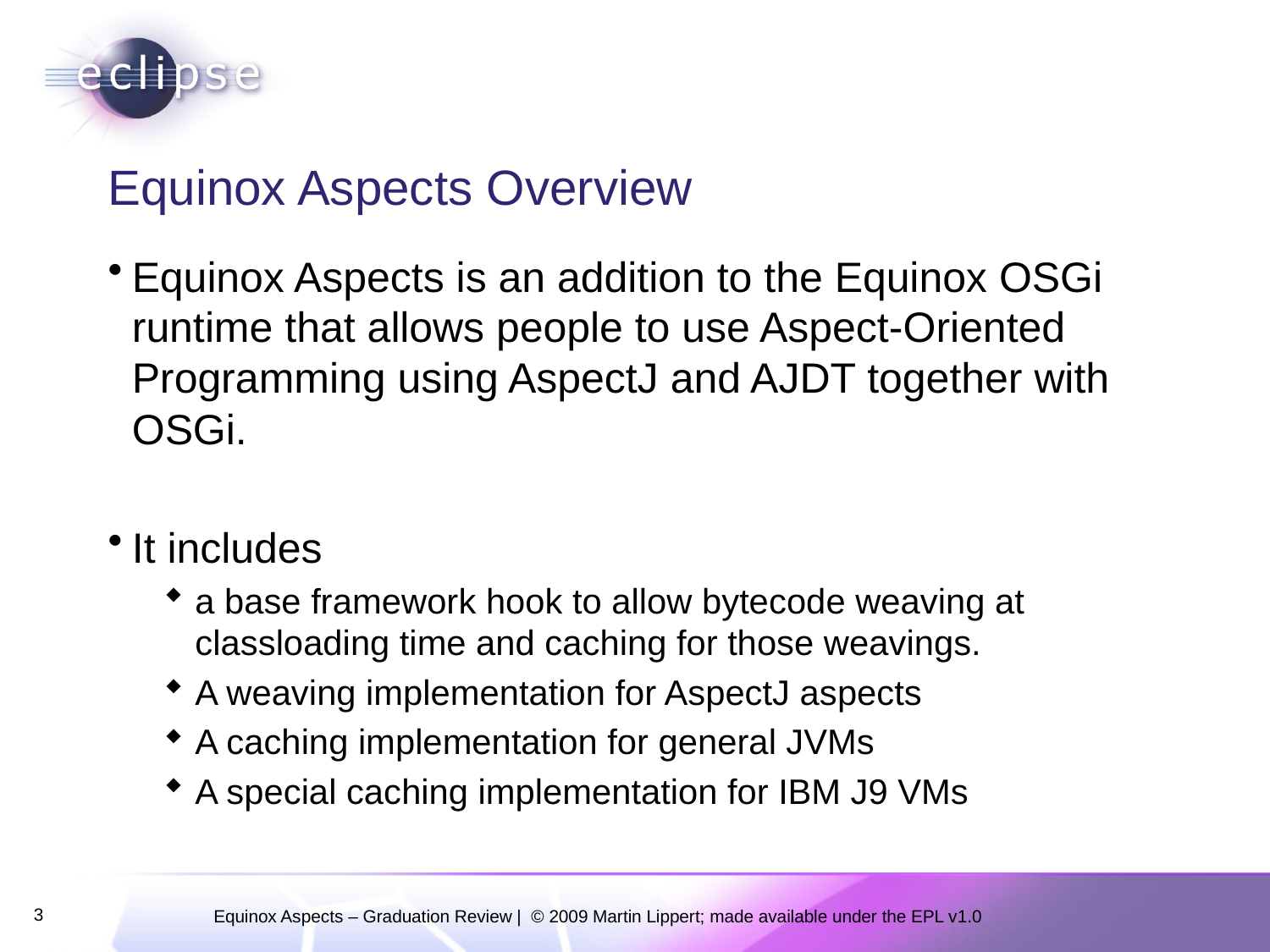

# Equinox Aspects Overview
Equinox Aspects is an addition to the Equinox OSGi runtime that allows people to use Aspect-Oriented Programming using AspectJ and AJDT together with OSGi.

It includes
a base framework hook to allow bytecode weaving at classloading time and caching for those weavings.
A weaving implementation for AspectJ aspects
A caching implementation for general JVMs
A special caching implementation for IBM J9 VMs